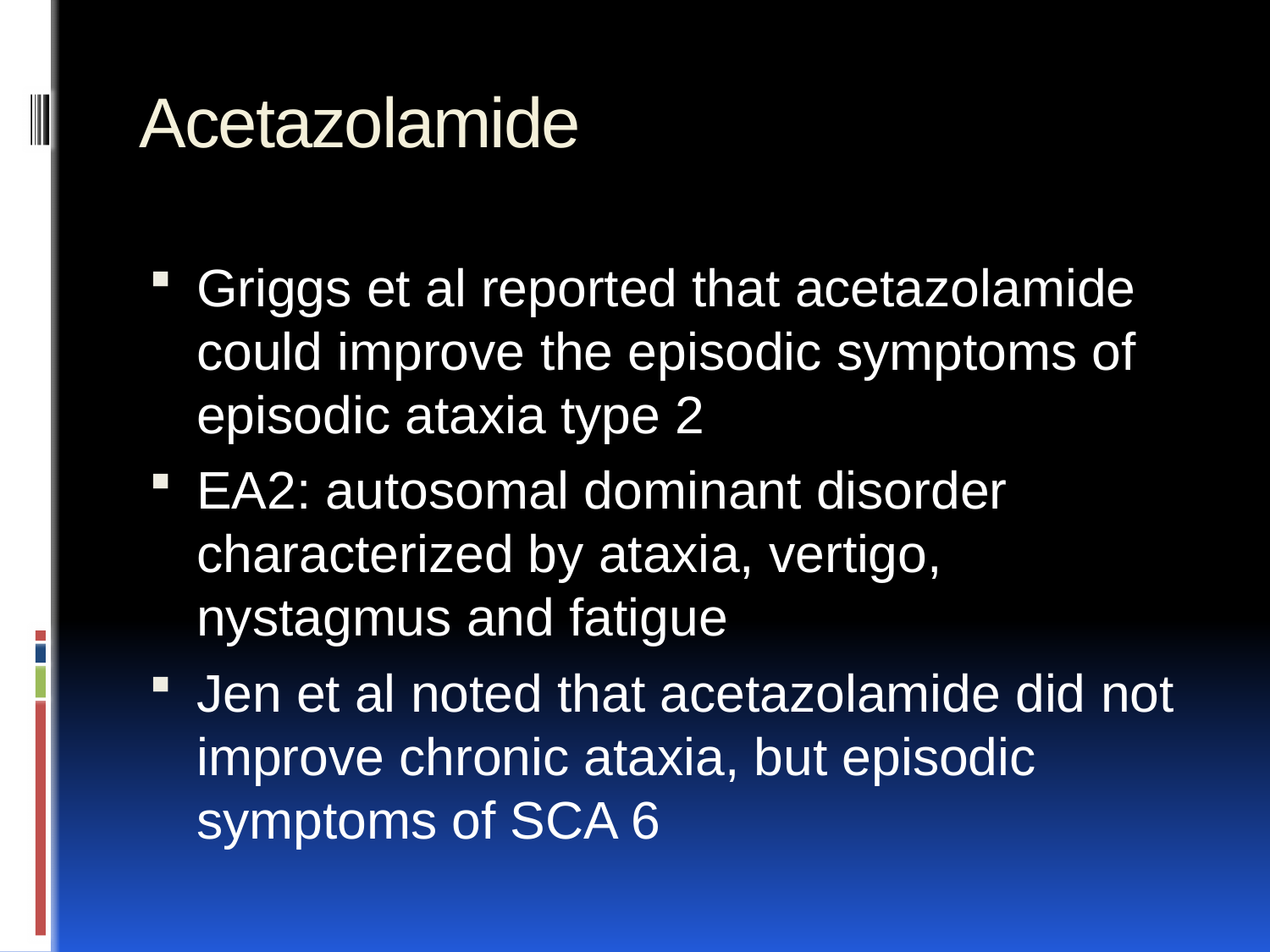

# Acetazolamide
Griggs et al reported that acetazolamide could improve the episodic symptoms of episodic ataxia type 2
EA2: autosomal dominant disorder characterized by ataxia, vertigo, nystagmus and fatigue
Jen et al noted that acetazolamide did not improve chronic ataxia, but episodic symptoms of SCA 6